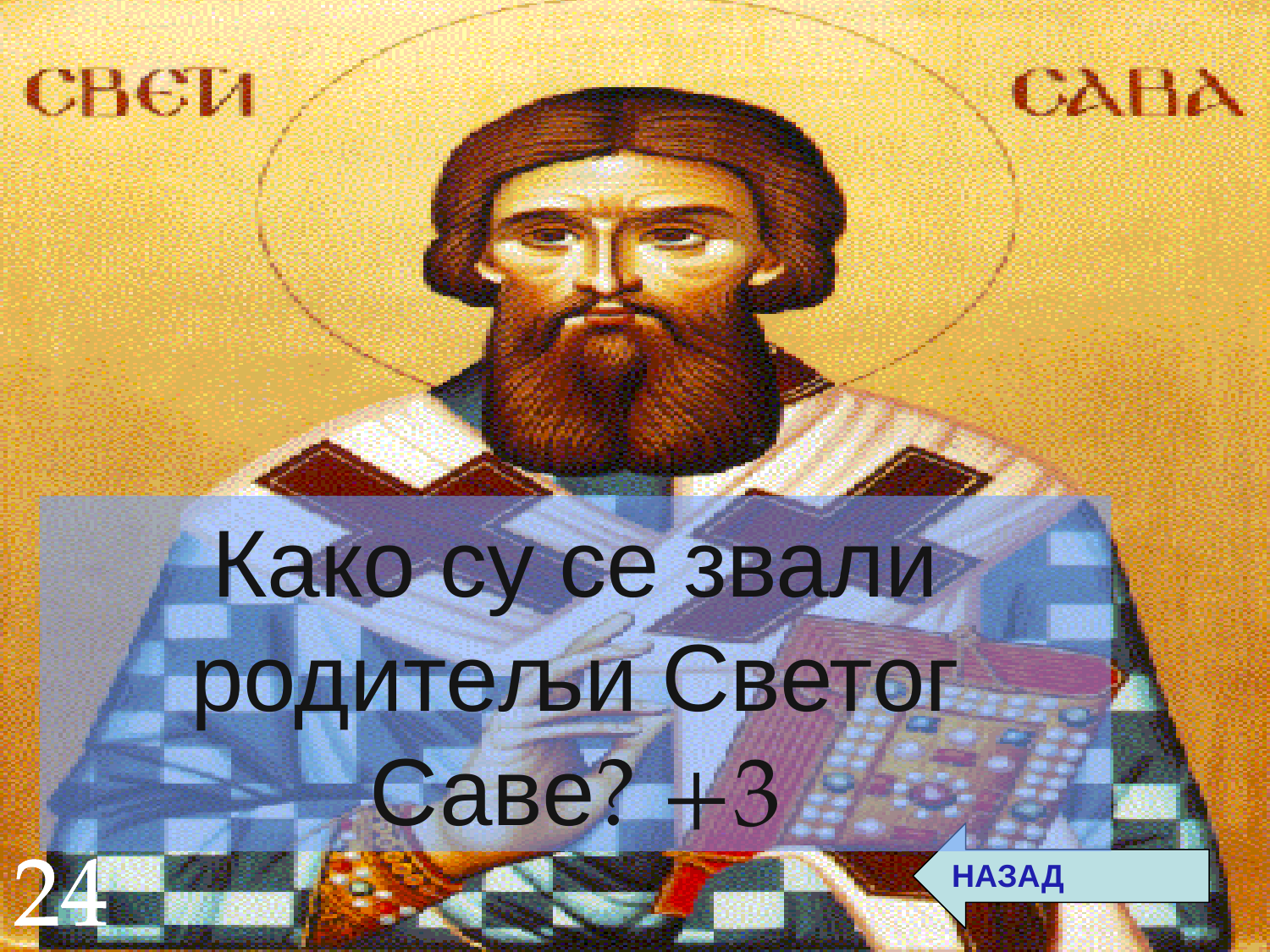

Како су се звали родитељи Светог Саве? +3
НАЗАД
24